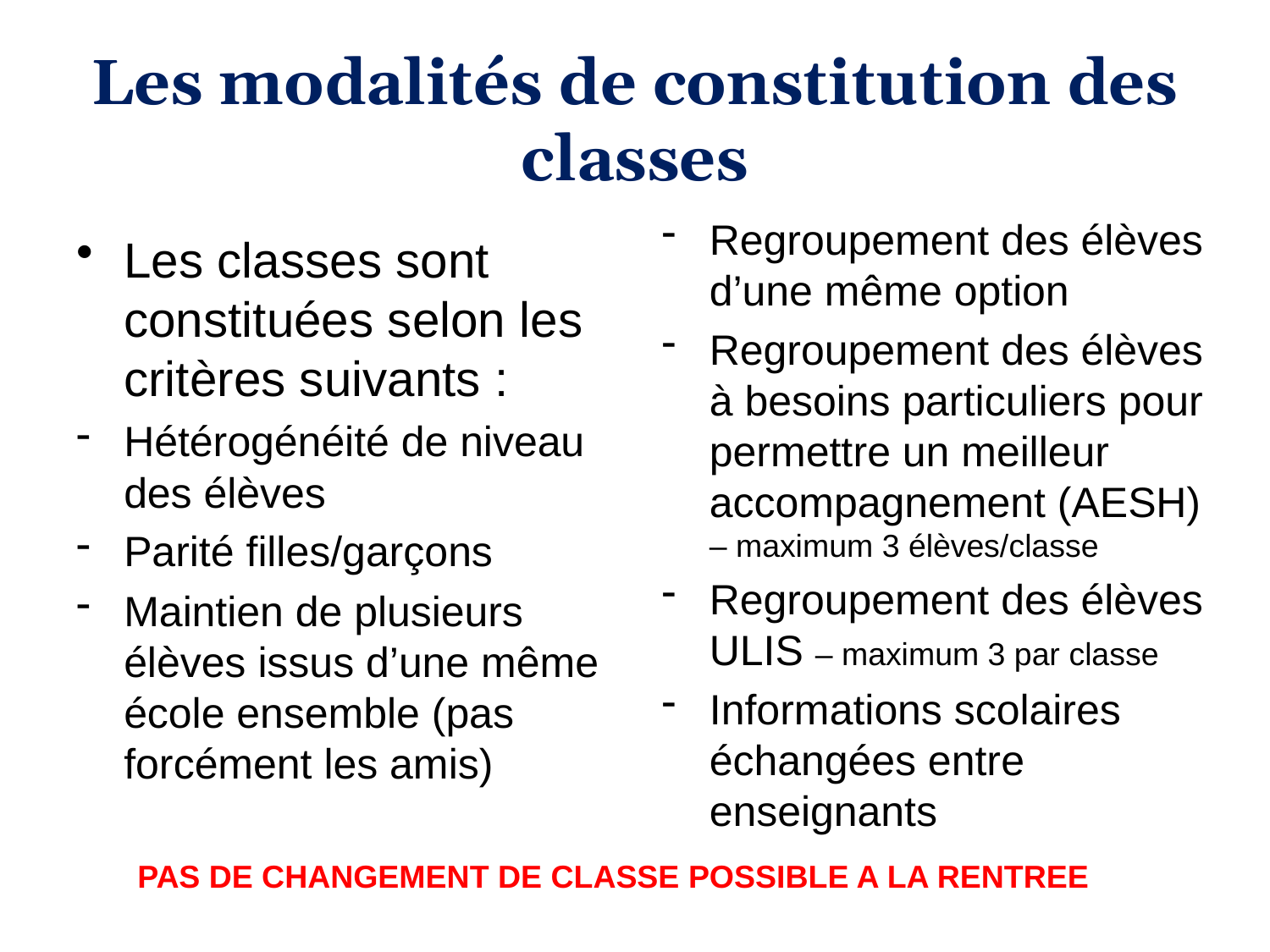

# Les modalités de constitution des classes
Regroupement des élèves d’une même option
Regroupement des élèves à besoins particuliers pour permettre un meilleur accompagnement (AESH) – maximum 3 élèves/classe
Regroupement des élèves ULIS – maximum 3 par classe
Informations scolaires échangées entre enseignants
Les classes sont constituées selon les critères suivants :
Hétérogénéité de niveau des élèves
Parité filles/garçons
Maintien de plusieurs élèves issus d’une même école ensemble (pas forcément les amis)
PAS DE CHANGEMENT DE CLASSE POSSIBLE A LA RENTREE